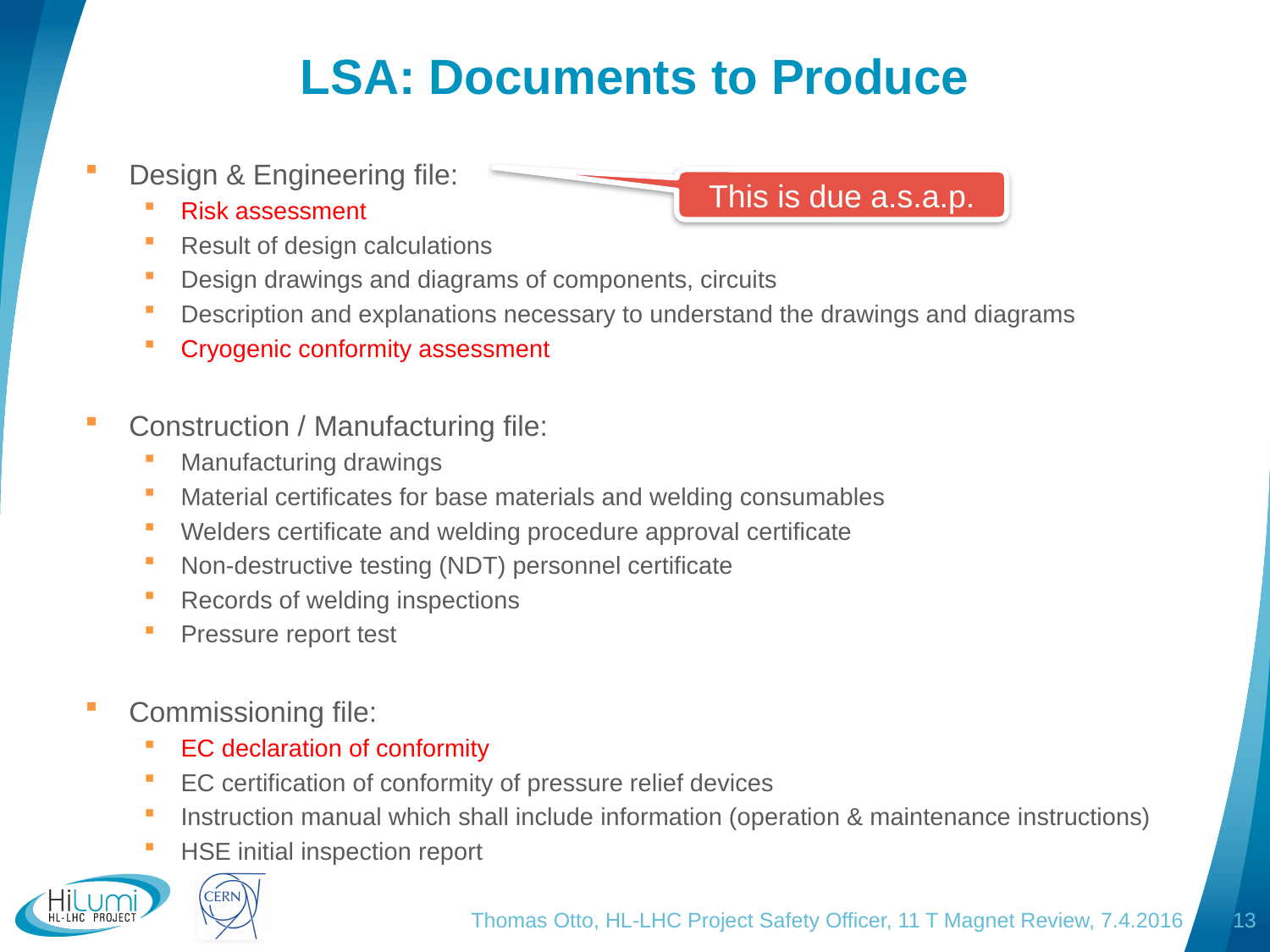

# LSA: Documents to Produce
Design & Engineering file:
Risk assessment
Result of design calculations
Design drawings and diagrams of components, circuits
Description and explanations necessary to understand the drawings and diagrams
Cryogenic conformity assessment

Construction / Manufacturing file:
Manufacturing drawings
Material certificates for base materials and welding consumables
Welders certificate and welding procedure approval certificate
Non-destructive testing (NDT) personnel certificate
Records of welding inspections
Pressure report test

Commissioning file:
EC declaration of conformity
EC certification of conformity of pressure relief devices
Instruction manual which shall include information (operation & maintenance instructions)
HSE initial inspection report

This is due a.s.a.p.
Thomas Otto, HL-LHC Project Safety Officer, 11 T Magnet Review, 7.4.2016
13